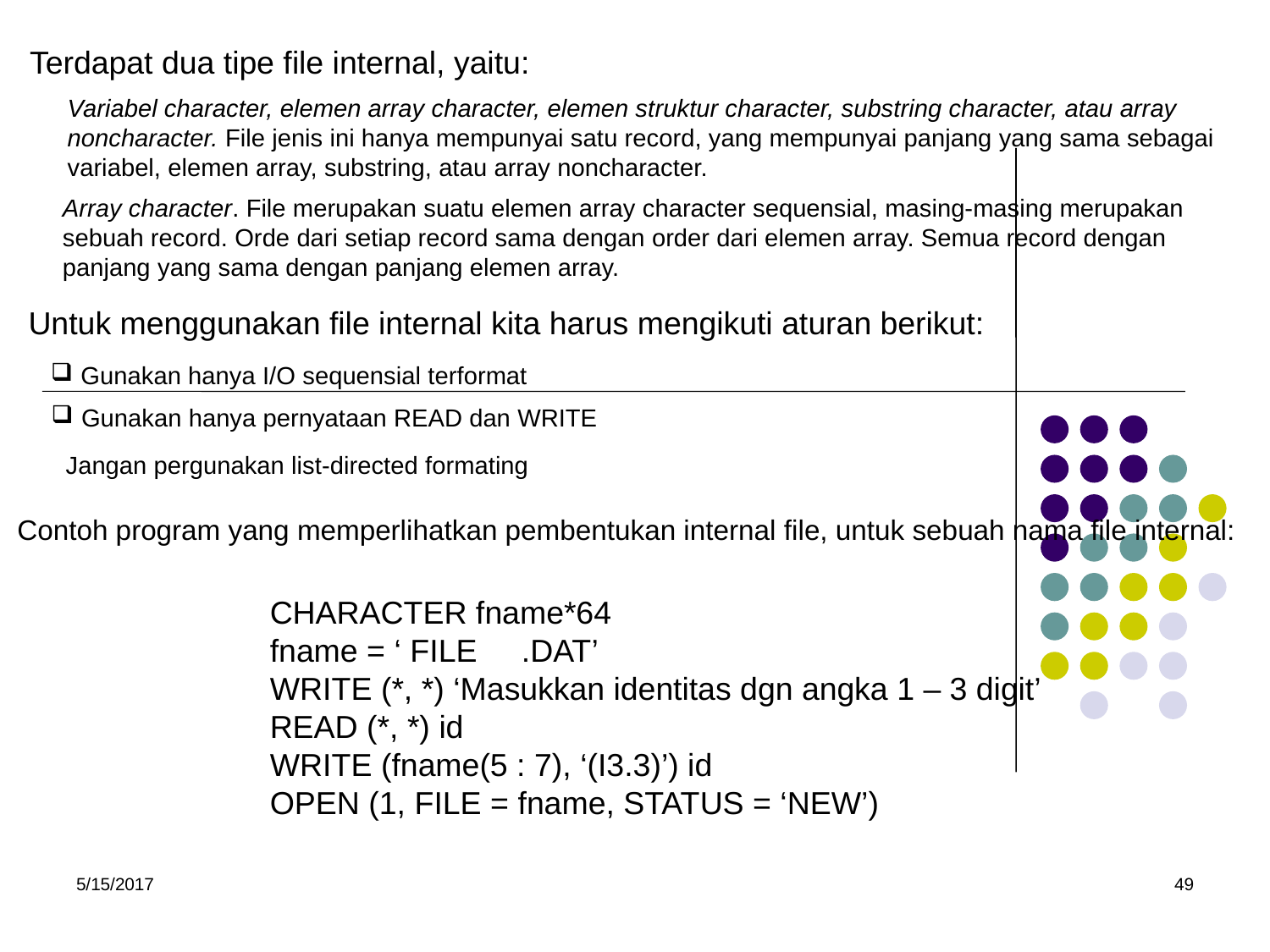

Terdapat dua tipe file internal, yaitu:
Variabel character, elemen array character, elemen struktur character, substring character, atau array noncharacter. File jenis ini hanya mempunyai satu record, yang mempunyai panjang yang sama sebagai variabel, elemen array, substring, atau array noncharacter.
Array character. File merupakan suatu elemen array character sequensial, masing-masing merupakan sebuah record. Orde dari setiap record sama dengan order dari elemen array. Semua record dengan panjang yang sama dengan panjang elemen array.
Untuk menggunakan file internal kita harus mengikuti aturan berikut:
Gunakan hanya I/O sequensial terformat
Gunakan hanya pernyataan READ dan WRITE
Jangan pergunakan list-directed formating
Contoh program yang memperlihatkan pembentukan internal file, untuk sebuah nama file internal:
CHARACTER fname*64
fname = ‘ FILE     .DAT’
WRITE (*, *) ‘Masukkan identitas dgn angka 1 – 3 digit’
READ (*, *) id
WRITE (fname(5 : 7), ‘(I3.3)’) id
OPEN (1, FILE = fname, STATUS = ‘NEW’)
5/15/2017
49